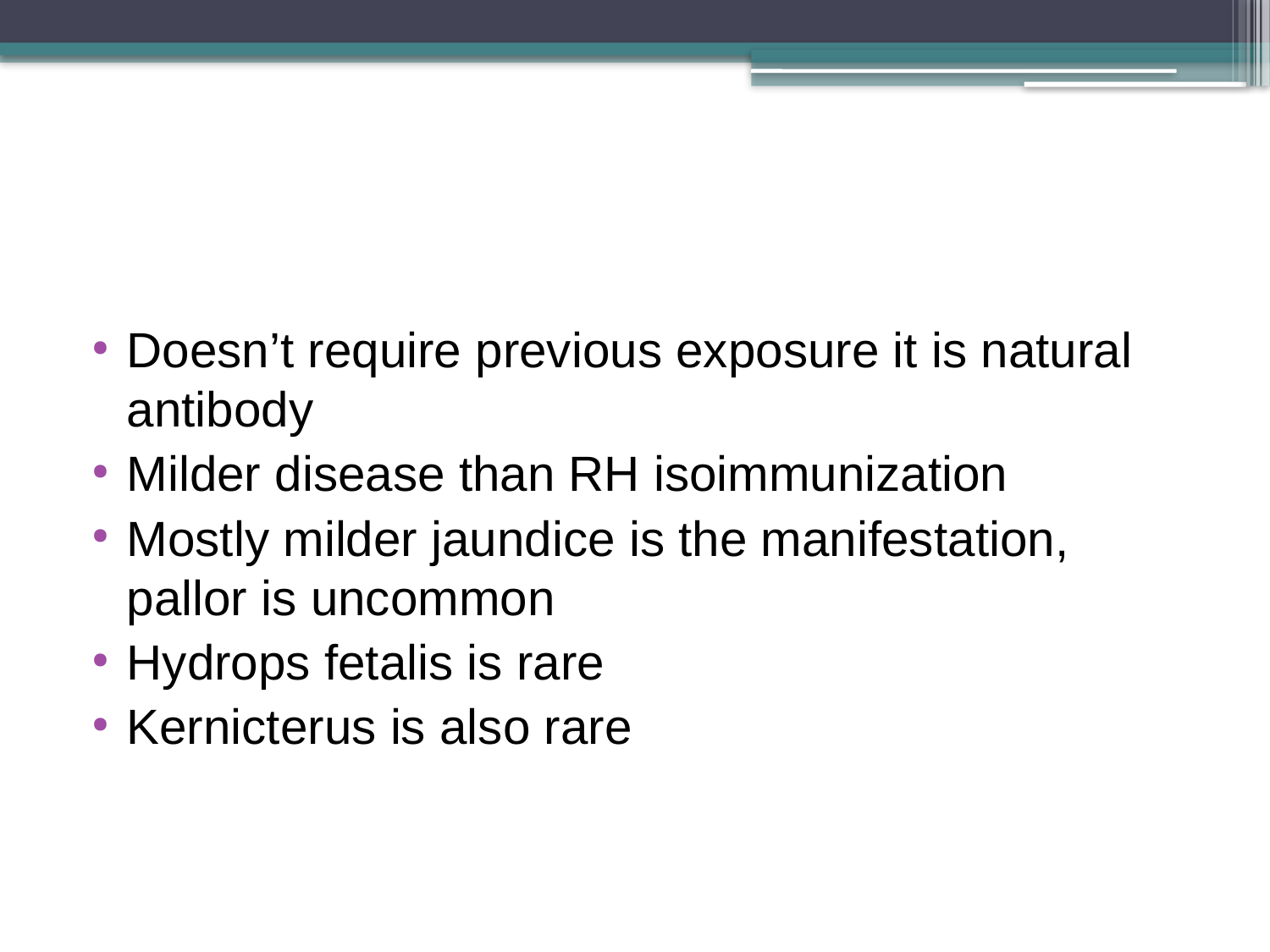

#
Doesn’t require previous exposure it is natural antibody
Milder disease than RH isoimmunization
Mostly milder jaundice is the manifestation, pallor is uncommon
Hydrops fetalis is rare
Kernicterus is also rare